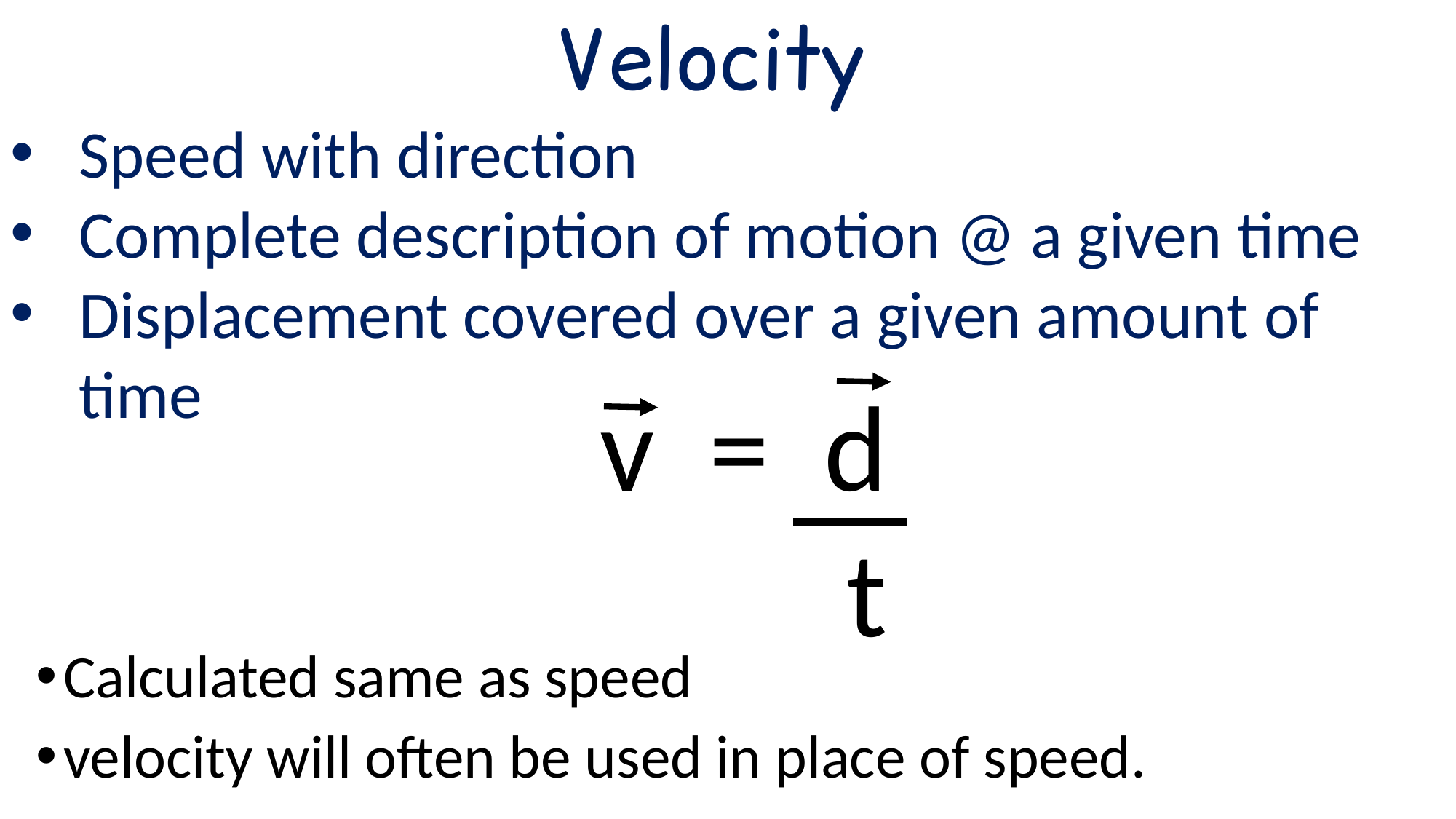

# Velocity
Speed with direction
Complete description of motion @ a given time
Displacement covered over a given amount of time

v  =  d
         t
Calculated same as speed
velocity will often be used in place of speed.